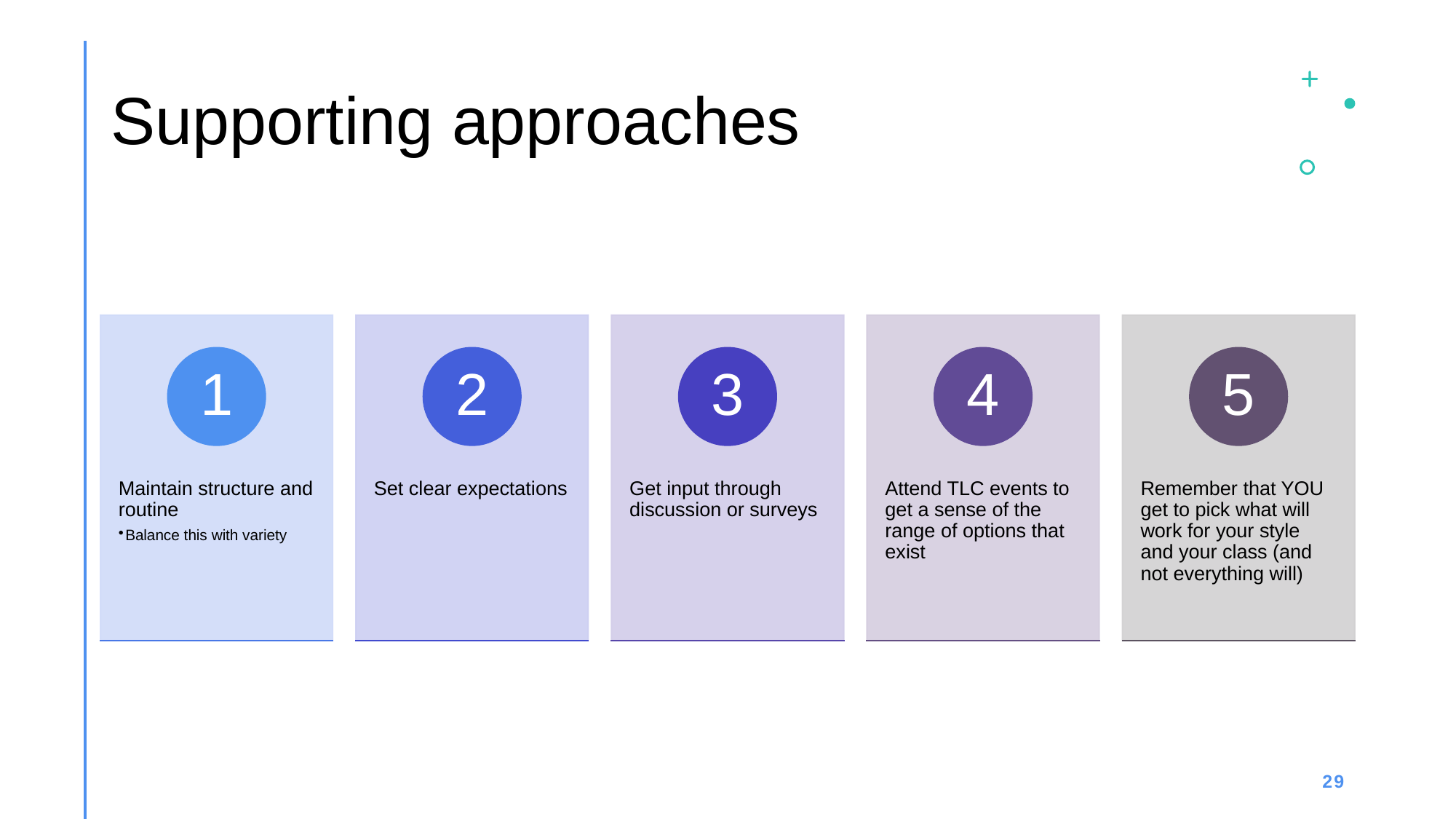

# Supporting approaches

Maintain structure and routine
Balance this with variety
1
Set clear expectations
2
Get input through discussion or surveys
3
Attend TLC events to get a sense of the range of options that exist
4
Remember that YOU get to pick what will work for your style and your class (and not everything will)
5
29